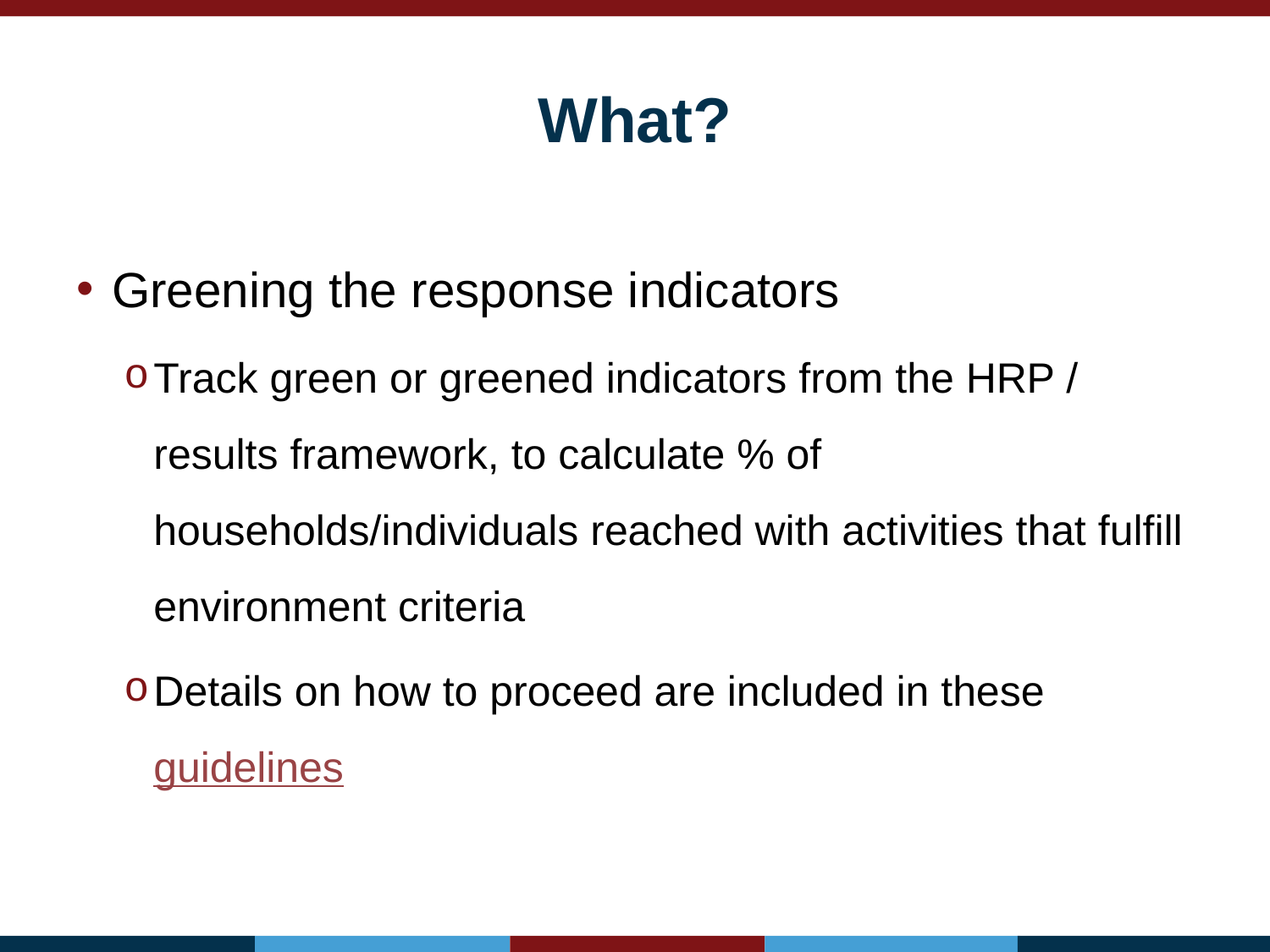

# What?
Greening the response indicators
Track green or greened indicators from the HRP / results framework, to calculate % of households/individuals reached with activities that fulfill environment criteria
Details on how to proceed are included in these guidelines